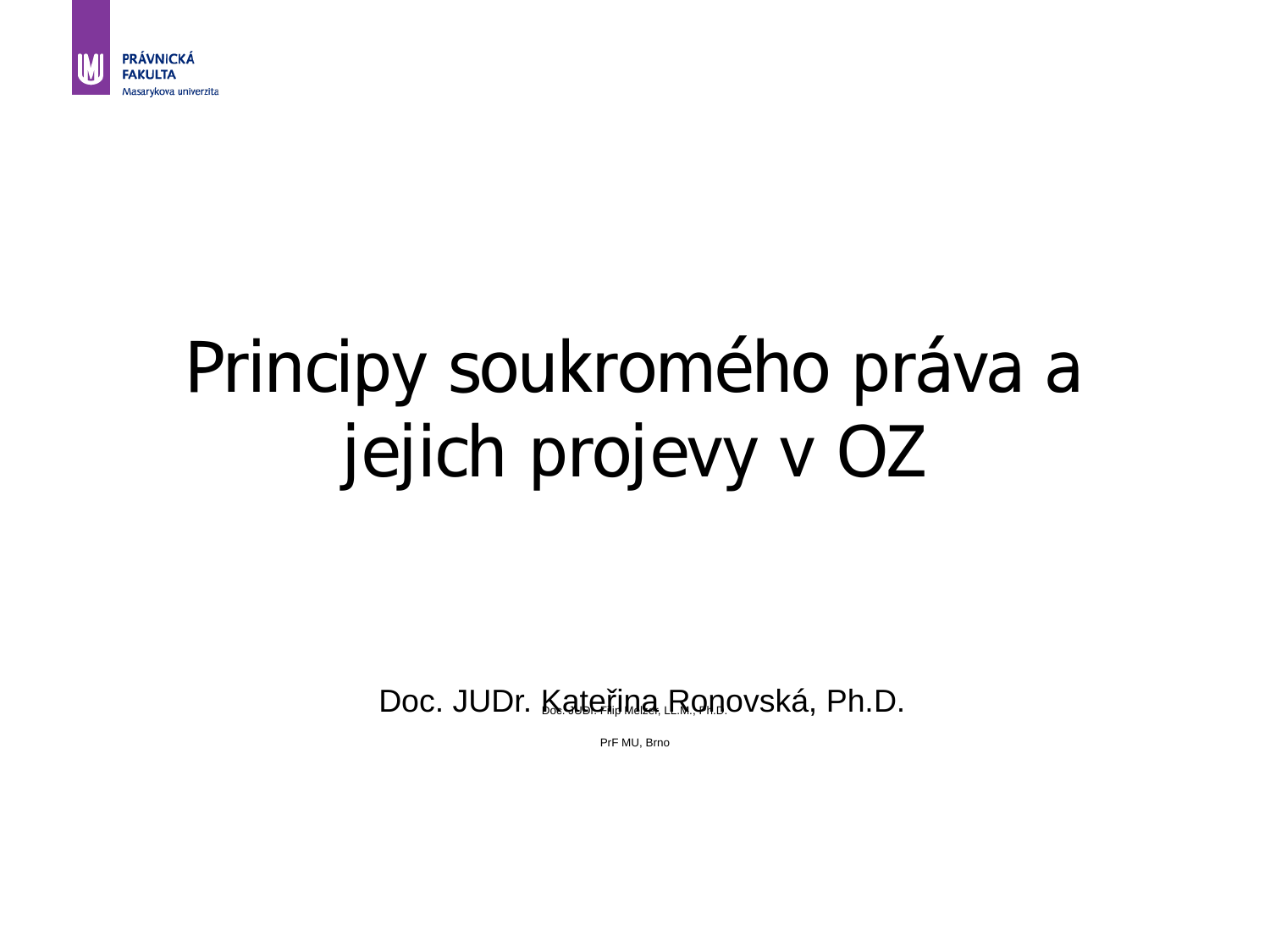

#
Principy soukromého práva a jejich projevy v OZ

Doc. JUDr. Kateřina Ronovská, Ph.D.

Doc. JUDr. Filip Melzer, LL.M., Ph.D.

PrF MU, Brno